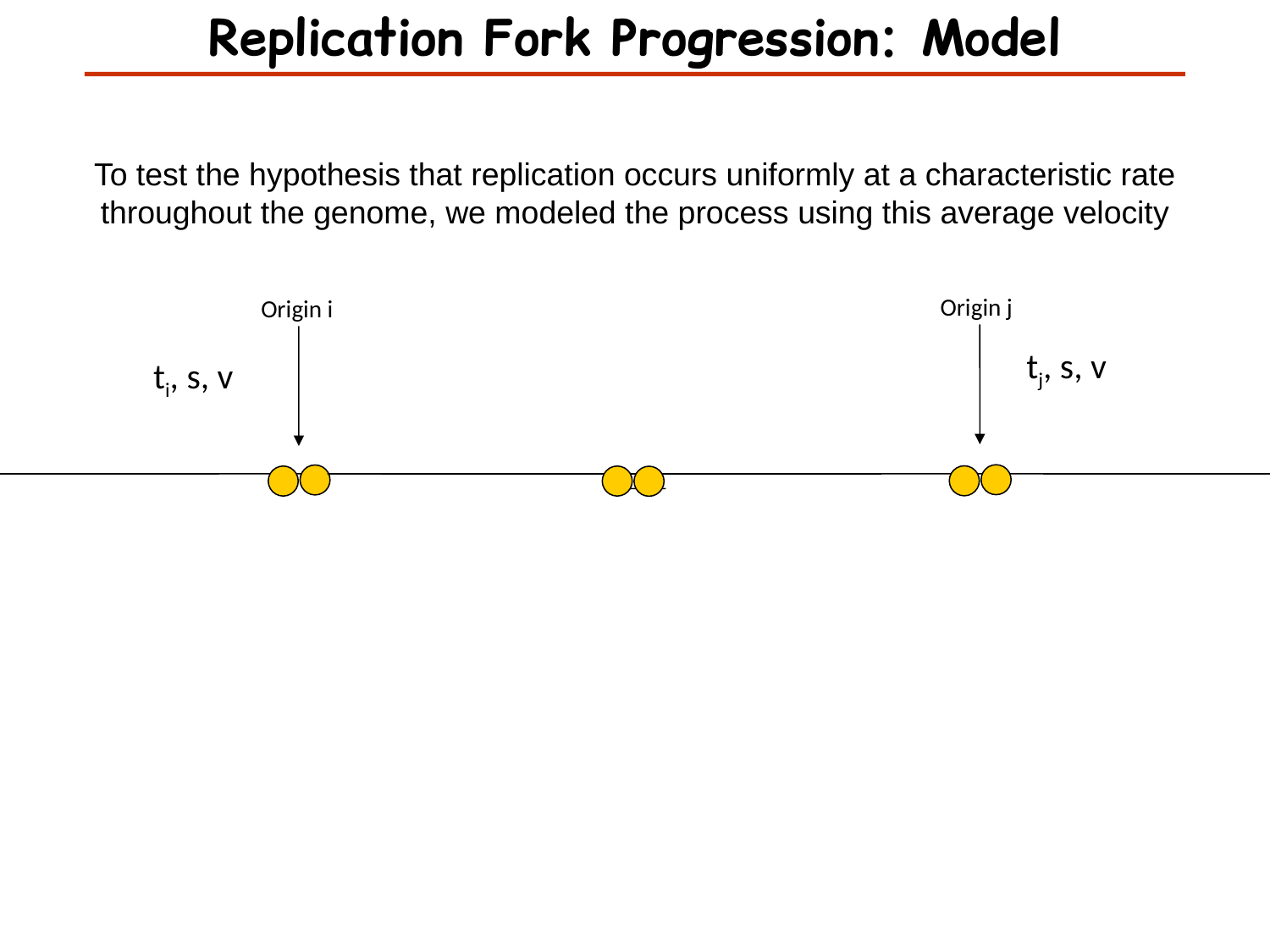

Replication Fork Progression: Model

To test the hypothesis that replication occurs uniformly at a characteristic rate
throughout the genome, we modeled the process using this average velocity
Origin j
Origin i

tj, s, v
ti, s, v